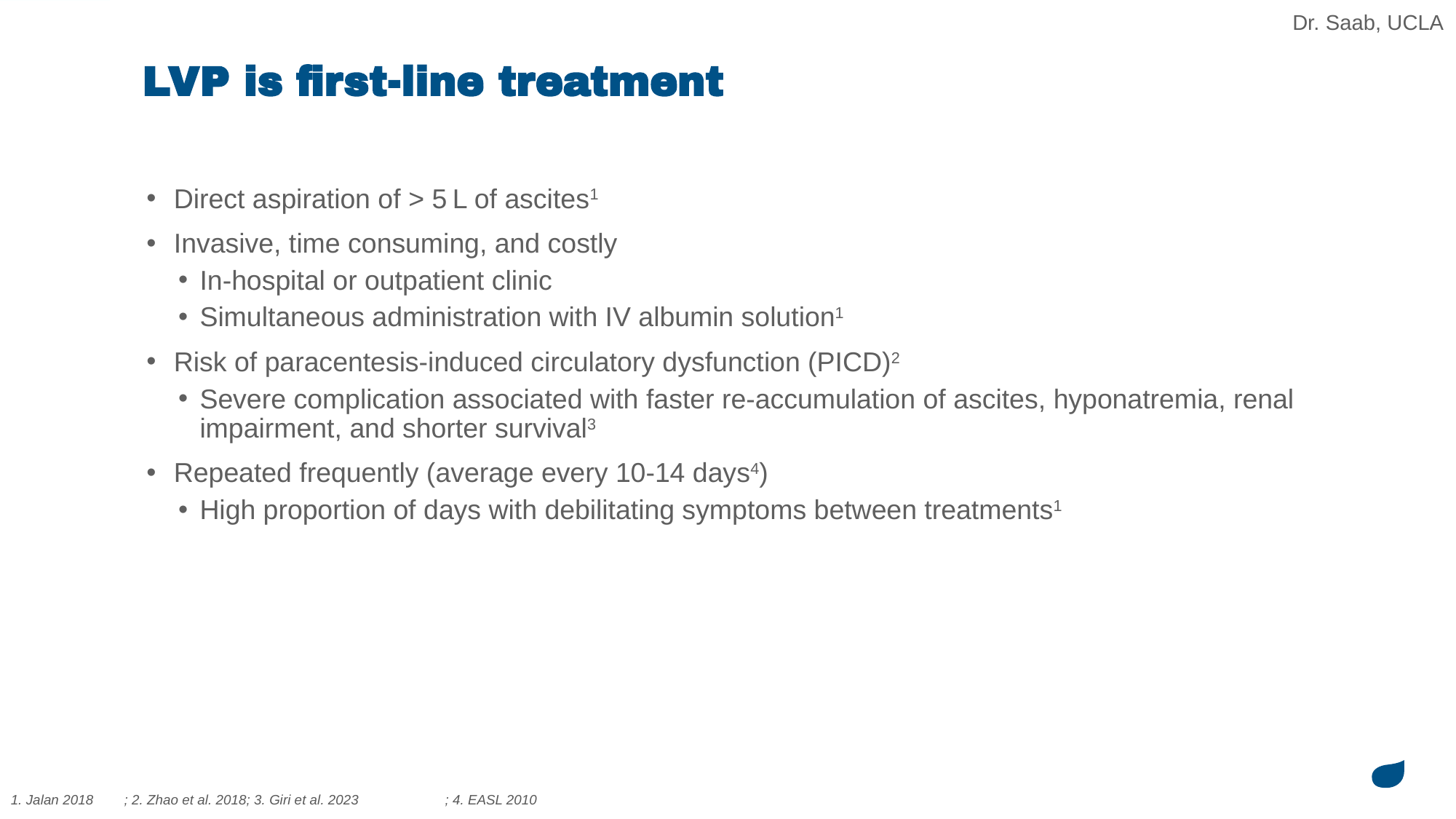

Dr. Saab, UCLA
# LVP is first-line treatment

Direct aspiration of > 5 L of ascites1
Invasive, time consuming, and costly
In-hospital or outpatient clinic
Simultaneous administration with IV albumin solution1
Risk of paracentesis-induced circulatory dysfunction (PICD)2
Severe complication associated with faster re-accumulation of ascites, hyponatremia, renal impairment, and shorter survival3
Repeated frequently (average every 10-14 days4)
High proportion of days with debilitating symptoms between treatments1

1. Jalan 2018
; 2. Zhao et al. 2018; 3. Giri et al. 2023
; 4. EASL 2010
EASL 2010 -- https://trialsjournal.biomedcentral.com/articles/10.1186/s13063-018-2779-0#:~:text=The%20most%20common%20palliative%20management,fluid%20over%204%E2%80%936%20h
Jalan, R. Large Volume Paracentesis (LVP) treatment cycle for refractory ascites in EASL. 2018